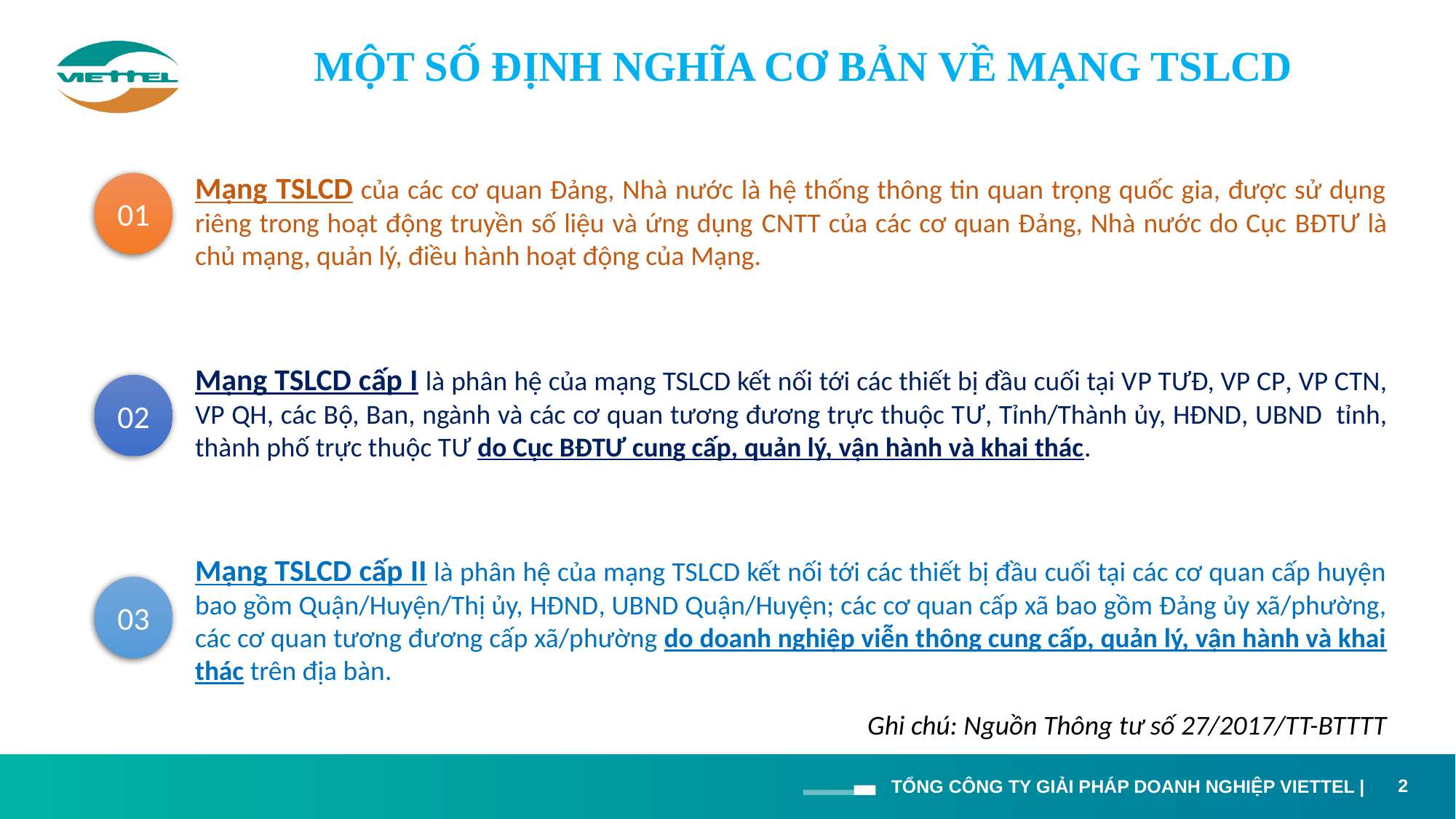

MỘT SỐ ĐỊNH NGHĨA CƠ BẢN VỀ MẠNG TSLCD
Mạng TSLCD của các cơ quan Đảng, Nhà nước là hệ thống thông tin quan trọng quốc gia, được sử dụng riêng trong hoạt động truyền số liệu và ứng dụng CNTT của các cơ quan Đảng, Nhà nước do Cục BĐTƯ là chủ mạng, quản lý, điều hành hoạt động của Mạng.
01
Mạng TSLCD cấp I là phân hệ của mạng TSLCD kết nối tới các thiết bị đầu cuối tại VP TƯĐ, VP CP, VP CTN, VP QH, các Bộ, Ban, ngành và các cơ quan tương đương trực thuộc TƯ, Tỉnh/Thành ủy, HĐND, UBND  tỉnh, thành phố trực thuộc TƯ do Cục BĐTƯ cung cấp, quản lý, vận hành và khai thác.
02
Mạng TSLCD cấp II là phân hệ của mạng TSLCD kết nối tới các thiết bị đầu cuối tại các cơ quan cấp huyện bao gồm Quận/Huyện/Thị ủy, HĐND, UBND Quận/Huyện; các cơ quan cấp xã bao gồm Đảng ủy xã/phường, các cơ quan tương đương cấp xã/phường do doanh nghiệp viễn thông cung cấp, quản lý, vận hành và khai thác trên địa bàn.
03
Ghi chú: Nguồn Thông tư số 27/2017/TT-BTTTT